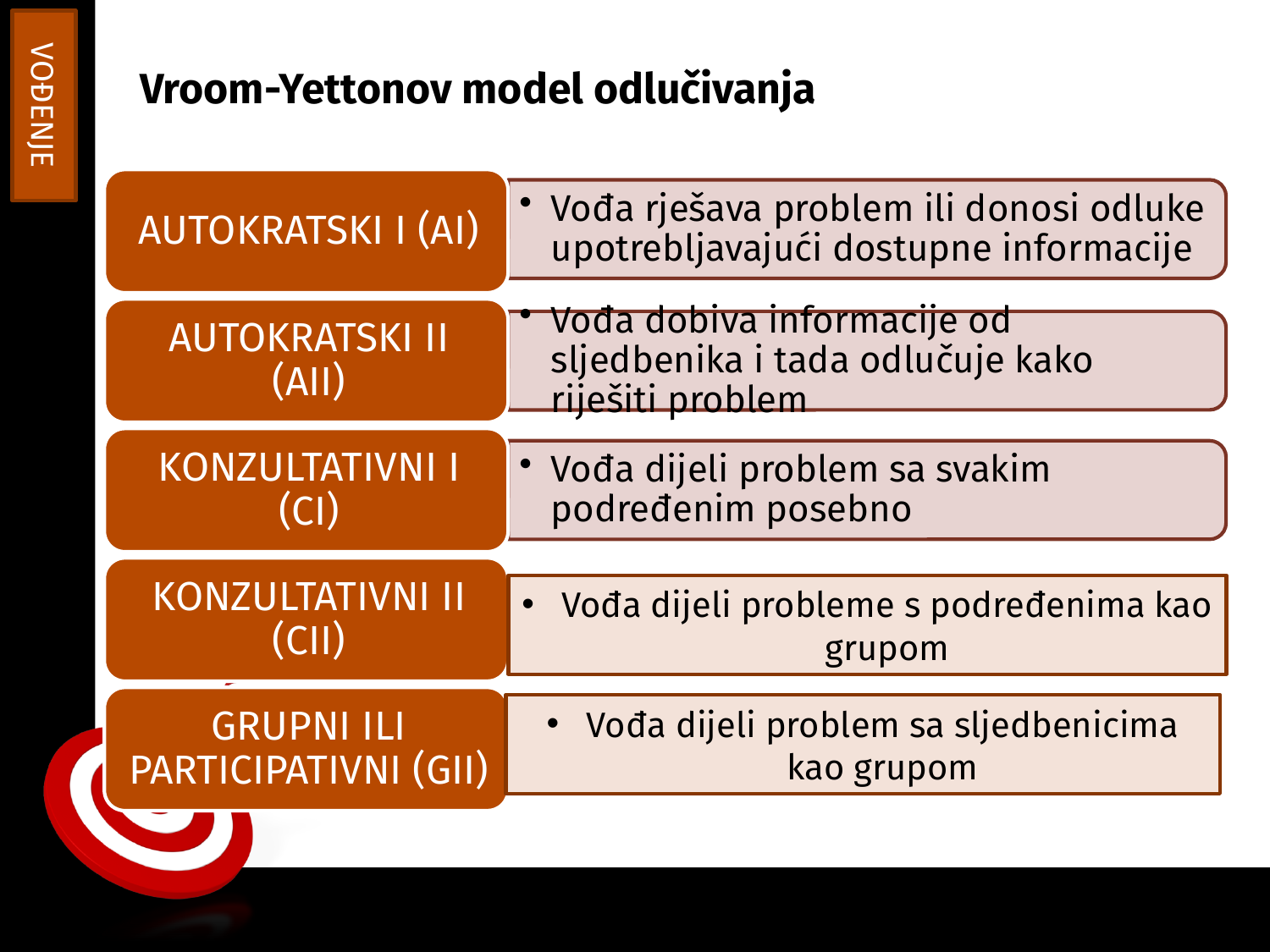

VOĐENJE
# Vroom-Yettonov model odlučivanja
Vođa rješava problem ili donosi odluke upotrebljavajući dostupne informacije
AUTOKRATSKI I (AI)
Vođa dobiva informacije od sljedbenika i tada odlučuje kako riješiti problem
AUTOKRATSKI II (AII)
Vođa dijeli problem sa svakim podređenim posebno
KONZULTATIVNI I (CI)
KONZULTATIVNI II (CII)
GRUPNI ILI PARTICIPATIVNI (GII)
Vođa dijeli probleme s podređenima kao grupom
Vođa dijeli problem sa sljedbenicima kao grupom